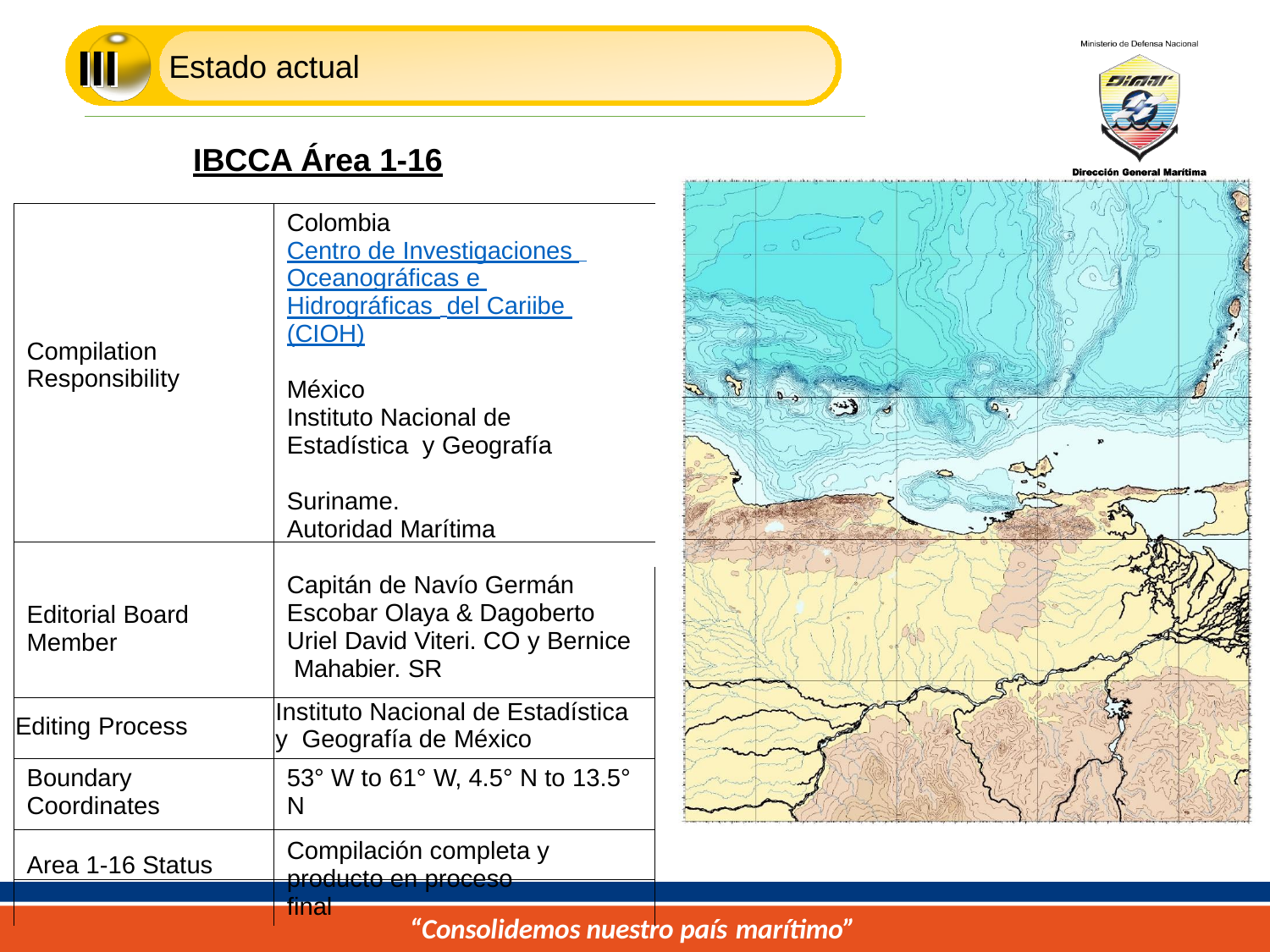

III
Estado actual

IBCCA Área 1-16

| Compilation Responsibility | Colombia Centro de Investigaciones Oceanográficas e Hidrográficas del Cariibe (CIOH) México Instituto Nacional de Estadística y Geografía Suriname. Autoridad Marítima |
| --- | --- |
| Editorial Board Member | Capitán de Navío Germán Escobar Olaya & Dagoberto Uriel David Viteri. CO y Bernice Mahabier. SR |
| Editing Process | Instituto Nacional de Estadística y Geografía de México |
| Boundary Coordinates | 53° W to 61° W, 4.5° N to 13.5° N |
| Area 1-16 Status | Compilación completa y producto en proceso final |

“Consolidemos nuestro país marítimo”